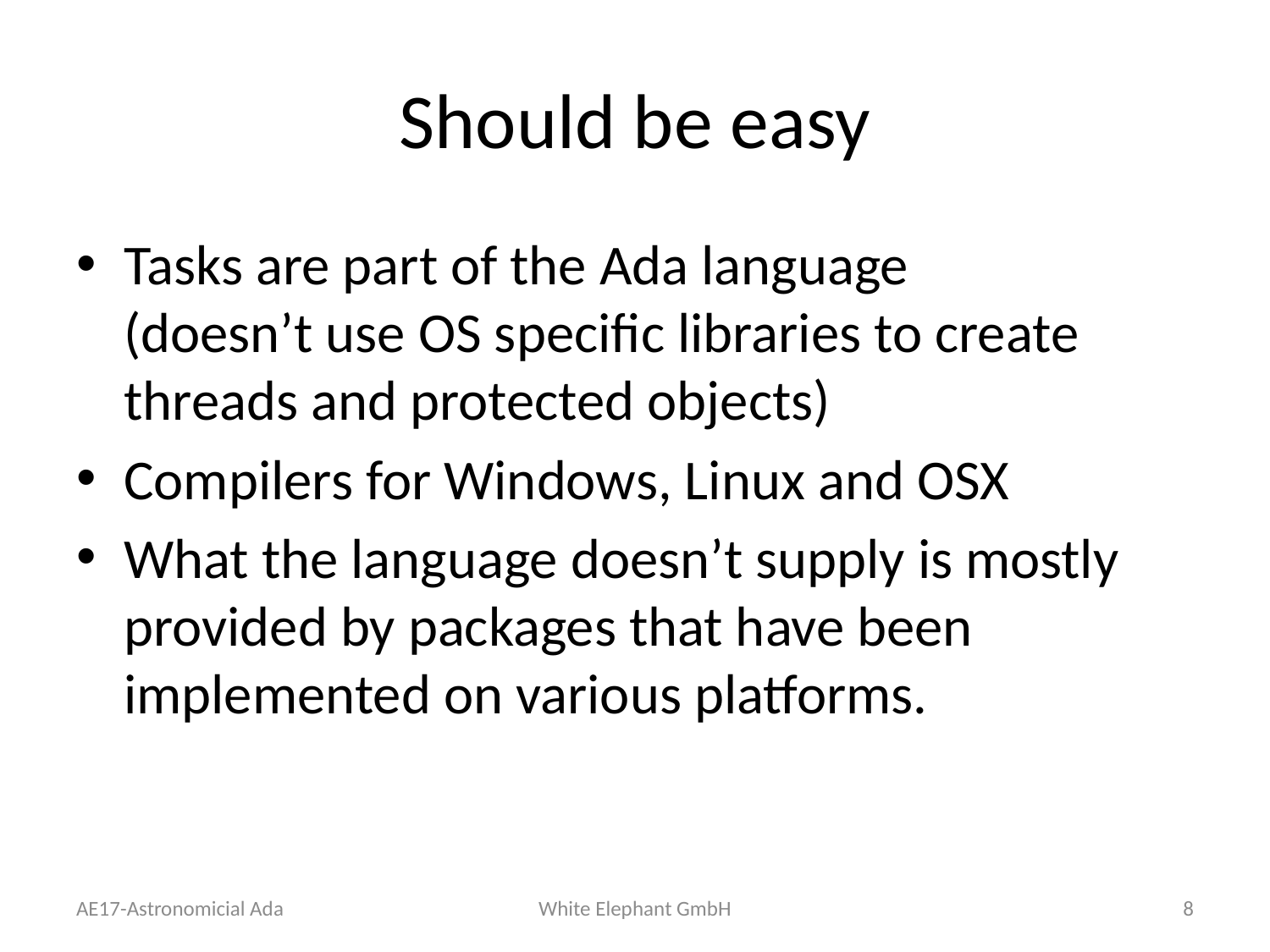

# Should be easy
Tasks are part of the Ada language
(doesn’t use OS specific libraries to create threads and protected objects)
Compilers for Windows, Linux and OSX
What the language doesn’t supply is mostly provided by packages that have been implemented on various platforms.

AE17-Astronomicial Ada
White Elephant GmbH
8